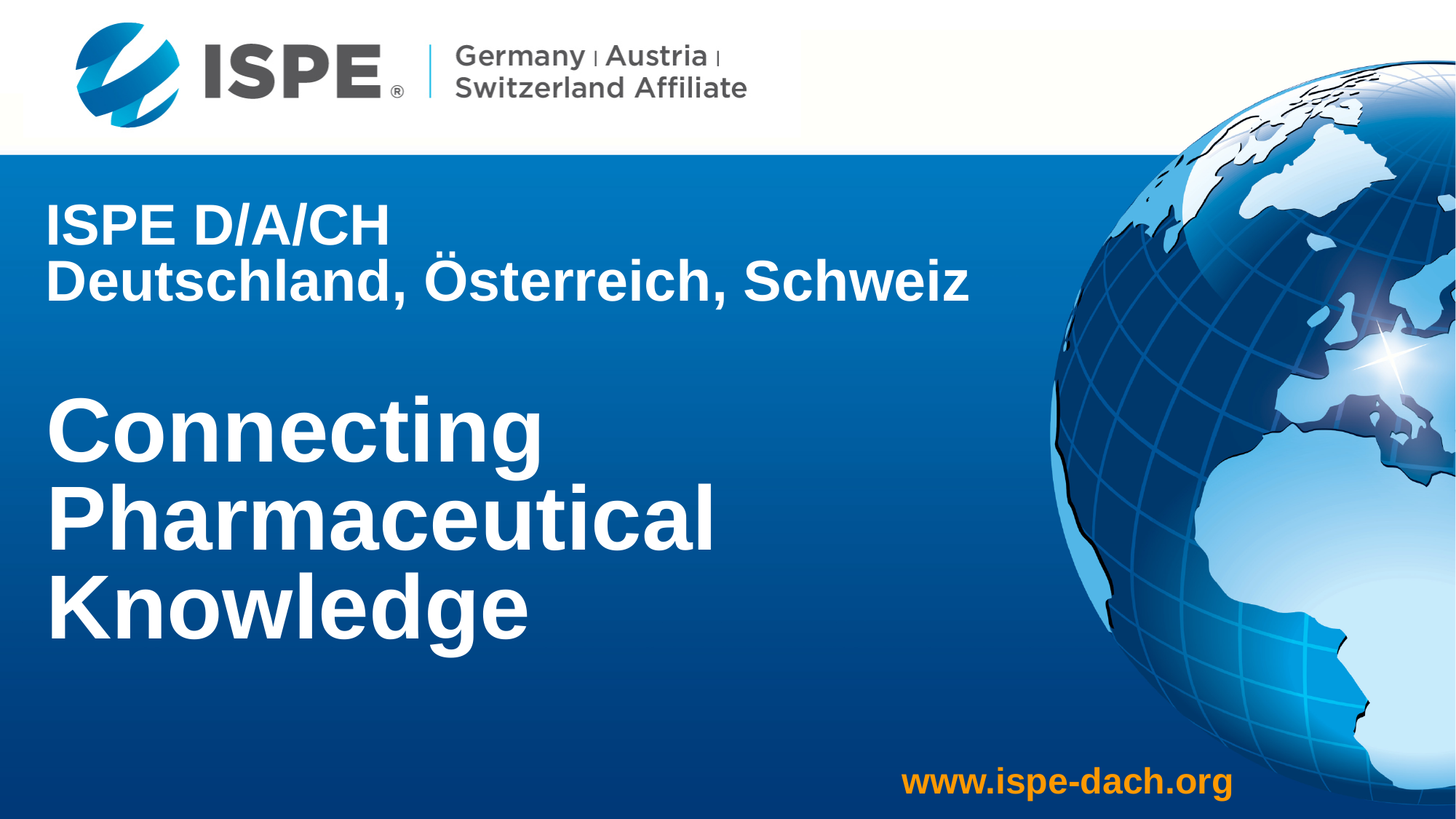

| ISPE D/A/CH Deutschland, Österreich, Schweiz |
| --- |
| Connecting Pharmaceutical Knowledge |
| --- |